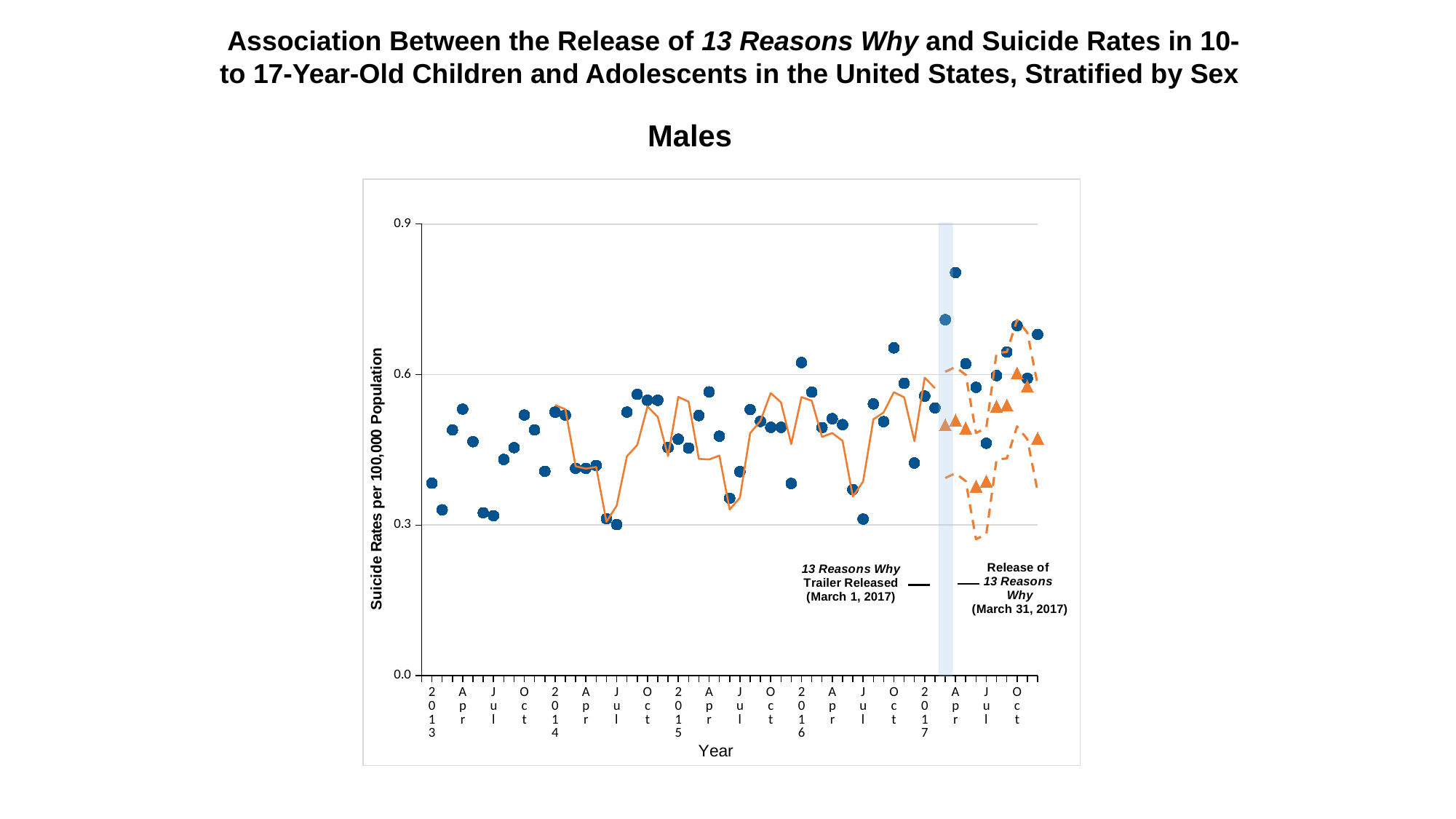

Association Between the Release of 13 Reasons Why and Suicide Rates in 10- to 17-Year-Old Children and Adolescents in the United States, Stratified by Sex
Males

### Chart:

| Category |  |  |  |  |  |
|---|---|---|---|---|---|
|  | None | None | None | None | None |
| 2013 | 0.3835121 | None | None | None | None |
|  | 0.3304105 | None | None | None | None |
|  | 0.4897155 | None | None | None | None |
| Apr | 0.5310168 | None | None | None | None |
|  | 0.4661148 | None | None | None | None |
|  | 0.3245103 | None | None | None | None |
| Jul | 0.3186101 | None | None | None | None |
|  | 0.4307136 | None | None | None | None |
|  | 0.4543144 | None | None | None | None |
| Oct | 0.5192164 | None | None | None | None |
|  | 0.4897155 | None | None | None | None |
|  | 0.4071129 | None | None | None | None |
| 2014 | 0.5250927 | 0.5391261 | None | None | None |
|  | 0.5191928 | 0.5308103 | None | None | None |
|  | 0.4129942 | 0.4170797 | None | None | None |
| Apr | 0.4129942 | 0.4124376 | None | None | None |
|  | 0.4188941 | 0.4157804 | None | None | None |
|  | 0.3126956 | 0.306356 | None | None | None |
| Jul | 0.3008958 | 0.3386129 | None | None | None |
|  | 0.5250927 | 0.4370768 | None | None | None |
|  | 0.5604922 | 0.4594221 | None | None | None |
| Oct | 0.5486923 | 0.5363105 | None | None | None |
|  | 0.5486923 | 0.5153415 | None | None | None |
|  | 0.4542936 | 0.4374162 | None | None | None |
| 2015 | 0.471203 | 0.5554096 | None | None | None |
|  | 0.4535328 | 0.5459999 | None | None | None |
|  | 0.5183232 | 0.4319117 | None | None | None |
| Apr | 0.5654436 | 0.4307316 | None | None | None |
|  | 0.477093 | 0.4383576 | None | None | None |
|  | 0.3534022 | 0.3309157 | None | None | None |
| Jul | 0.4064125 | 0.3544405 | None | None | None |
|  | 0.5301033 | 0.4829249 | None | None | None |
|  | 0.5065432 | 0.5075308 | None | None | None |
| Oct | 0.4947631 | 0.5629639 | None | None | None |
|  | 0.4947631 | 0.5447349 | None | None | None |
|  | 0.3828524 | 0.4612645 | None | None | None |
| 2016 | 0.6238068 | 0.5549611 | None | None | None |
|  | 0.5649571 | 0.5478333 | None | None | None |
|  | 0.4943375 | 0.4756049 | None | None | None |
| Apr | 0.5119924 | 0.4834323 | None | None | None |
|  | 0.5002224 | 0.4677056 | None | None | None |
|  | 0.3707531 | 0.3567 | None | None | None |
| Jul | 0.3119034 | 0.3865018 | None | None | None |
|  | 0.5414172 | 0.5106911 | None | None | None |
|  | 0.5061074 | 0.5243696 | None | None | None |
| Oct | 0.6532317 | 0.5647066 | None | None | None |
|  | 0.582612 | 0.5544863 | None | None | None |
|  | 0.4237179 | 0.4670261 | None | None | None |
| 2017 | 0.5569345 | 0.5937506 | None | None | None |
|  | 0.5334846 | 0.5728555 | None | None | None |
|  | 0.7093588 | None | 0.4995839 | 0.605422 | 0.393746 |
| Apr | 0.8031582 | None | 0.5090795 | 0.614955 | 0.403204 |
|  | 0.6214217 | None | 0.4934647 | 0.599381 | 0.387549 |
|  | 0.574522 | None | 0.3775733 | 0.483534 | 0.271612 |
| Jul | 0.463135 | None | 0.3877339 | 0.493743 | 0.281725 |
|  | 0.5979718 | None | 0.5366367 | 0.642699 | 0.430575 |
|  | 0.6448716 | None | 0.5388999 | 0.645019 | 0.432781 |
| Oct | 0.6976338 | None | 0.6028276 | 0.709008 | 0.496647 |